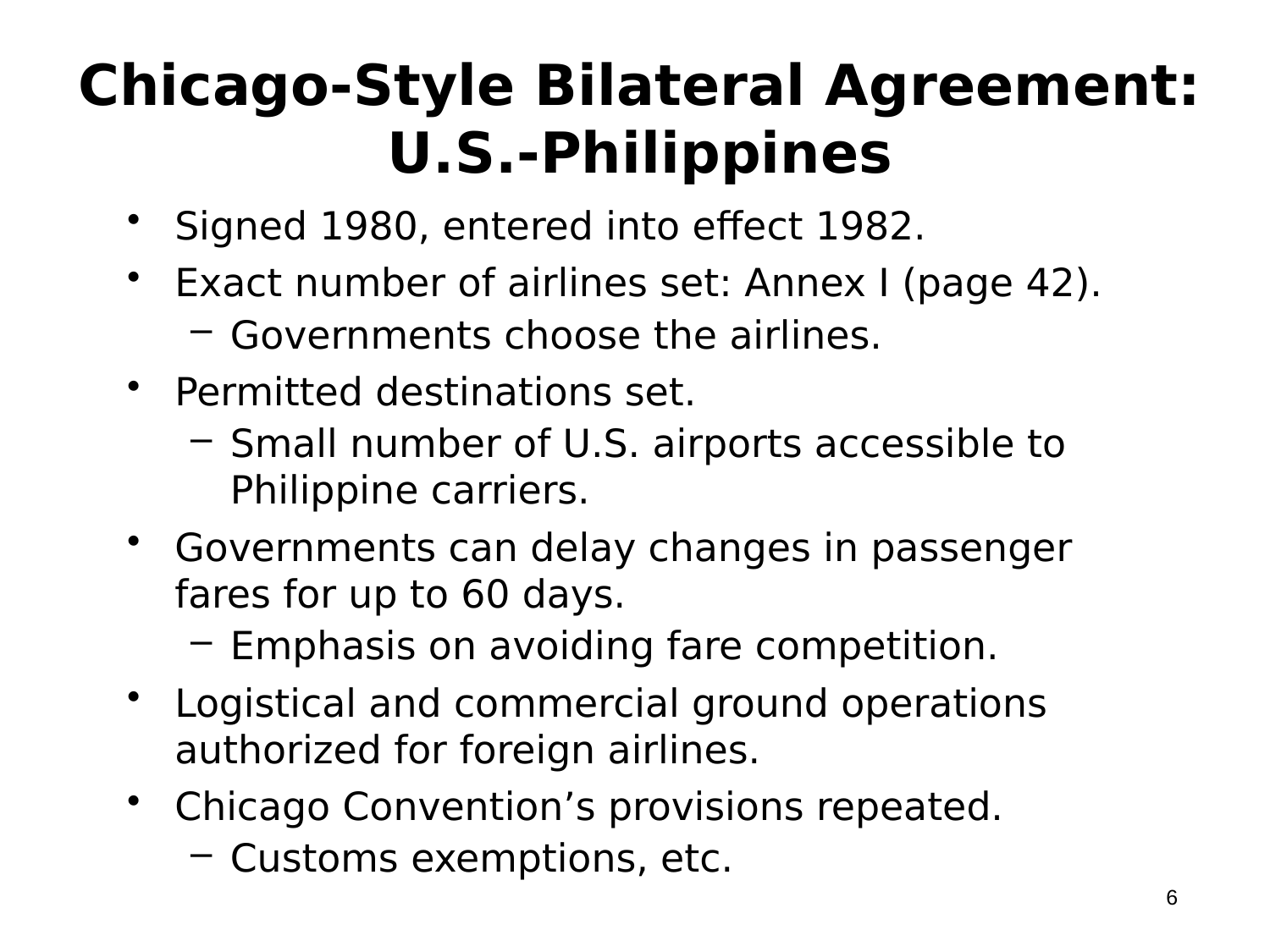

# Chicago-Style Bilateral Agreement: U.S.-Philippines
Signed 1980, entered into effect 1982.
Exact number of airlines set: Annex I (page 42).
Governments choose the airlines.
Permitted destinations set.
Small number of U.S. airports accessible to Philippine carriers.
Governments can delay changes in passenger fares for up to 60 days.
Emphasis on avoiding fare competition.
Logistical and commercial ground operations authorized for foreign airlines.
Chicago Convention’s provisions repeated.
Customs exemptions, etc.